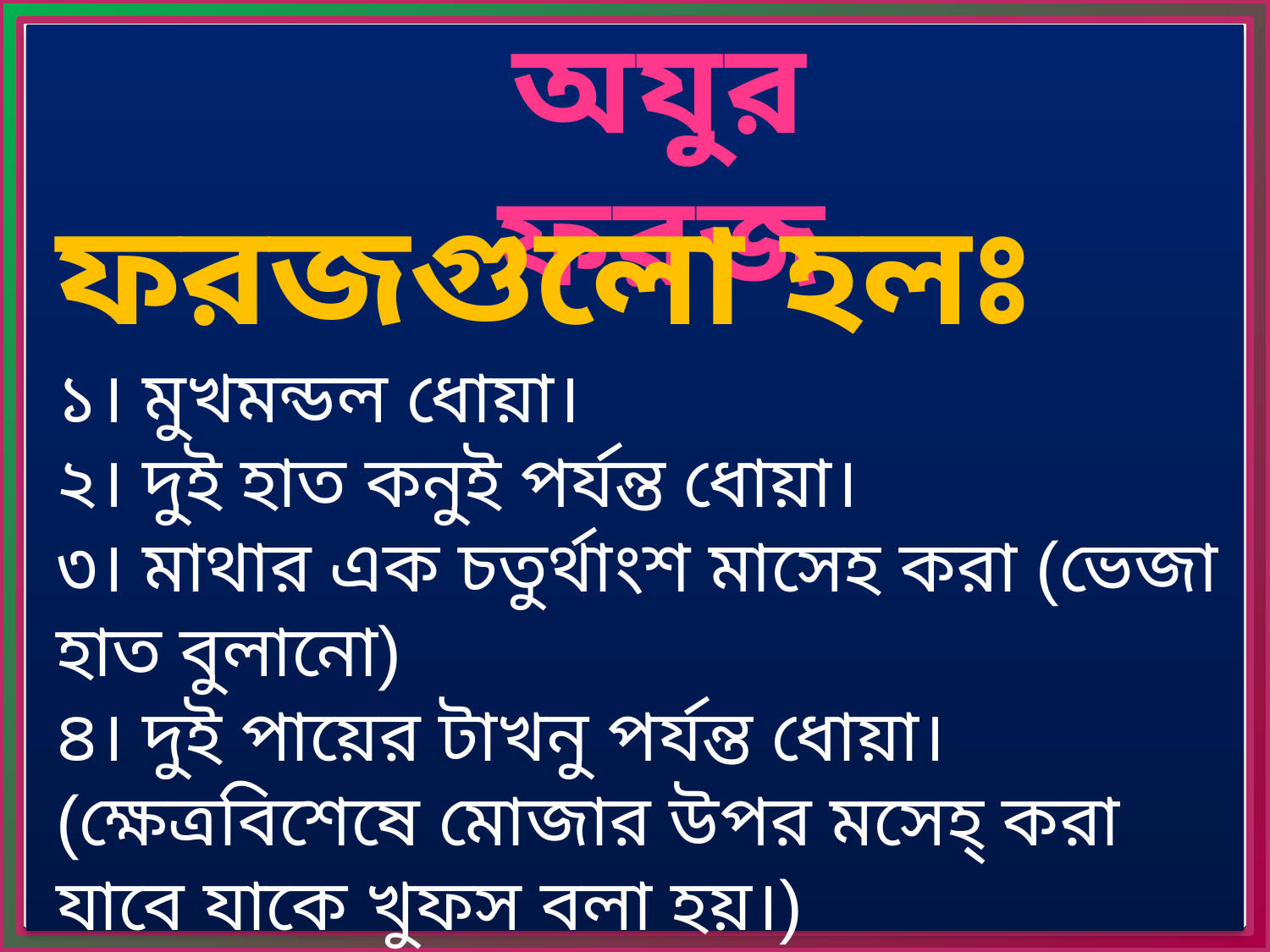

অযুর ফরজ

ফরজগুলো হলঃ
১। মুখমন্ডল ধোয়া।
২। দুই হাত কনুই পর্যন্ত ধোয়া।
৩। মাথার এক চতুর্থাংশ মাসেহ করা (ভেজা হাত বুলানো)
৪। দুই পায়ের টাখনু পর্যন্ত ধোয়া। (ক্ষেত্রবিশেষে মোজার উপর মসেহ্‌ করা যাবে যাকে খুফস বলা হয়।)